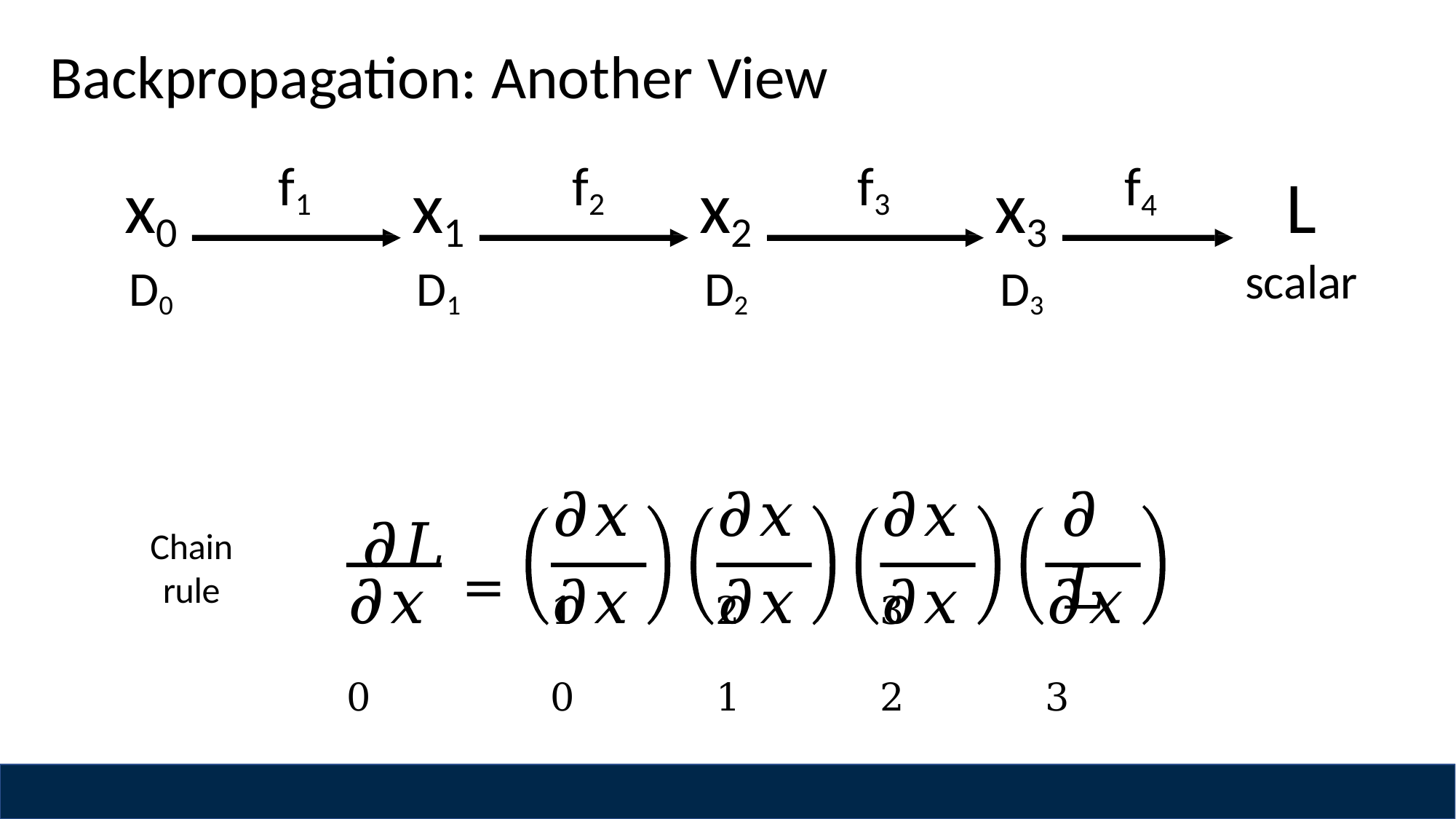

# Backpropagation: Another View
f1	f2
f3
f4
x0
D0
x1
D1
x2
D2
x3
D3
L
scalar

𝜕𝐿	=
𝜕𝑥1
𝜕𝑥2
𝜕𝑥3
𝜕𝐿

Chain rule
𝜕𝑥0
𝜕𝑥0
𝜕𝑥1
𝜕𝑥2
𝜕𝑥3